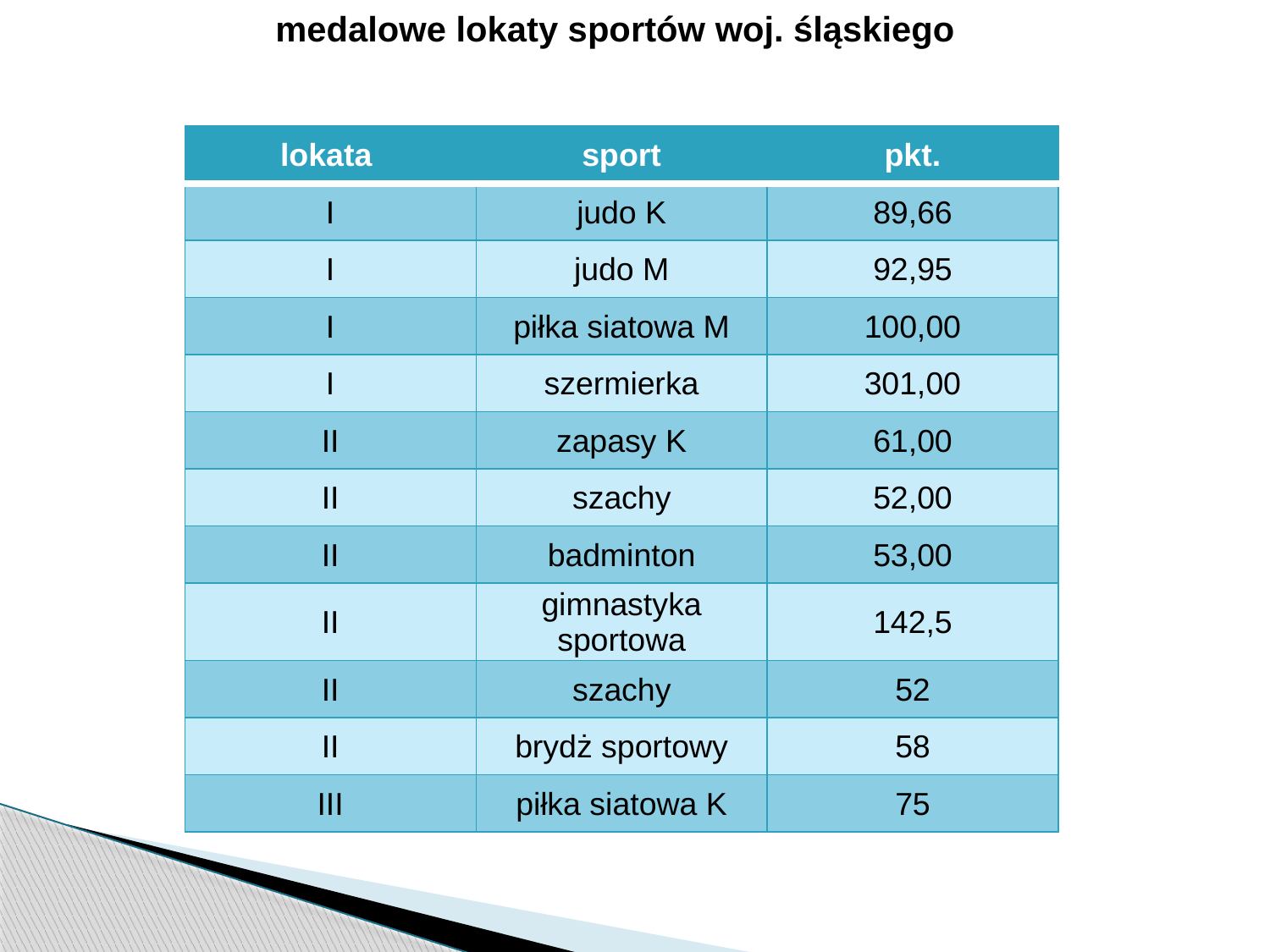

medalowe lokaty sportów woj. śląskiego
| lokata | sport | pkt. |
| --- | --- | --- |
| I | judo K | 89,66 |
| I | judo M | 92,95 |
| I | piłka siatowa M | 100,00 |
| I | szermierka | 301,00 |
| II | zapasy K | 61,00 |
| II | szachy | 52,00 |
| II | badminton | 53,00 |
| II | gimnastyka sportowa | 142,5 |
| II | szachy | 52 |
| II | brydż sportowy | 58 |
| III | piłka siatowa K | 75 |